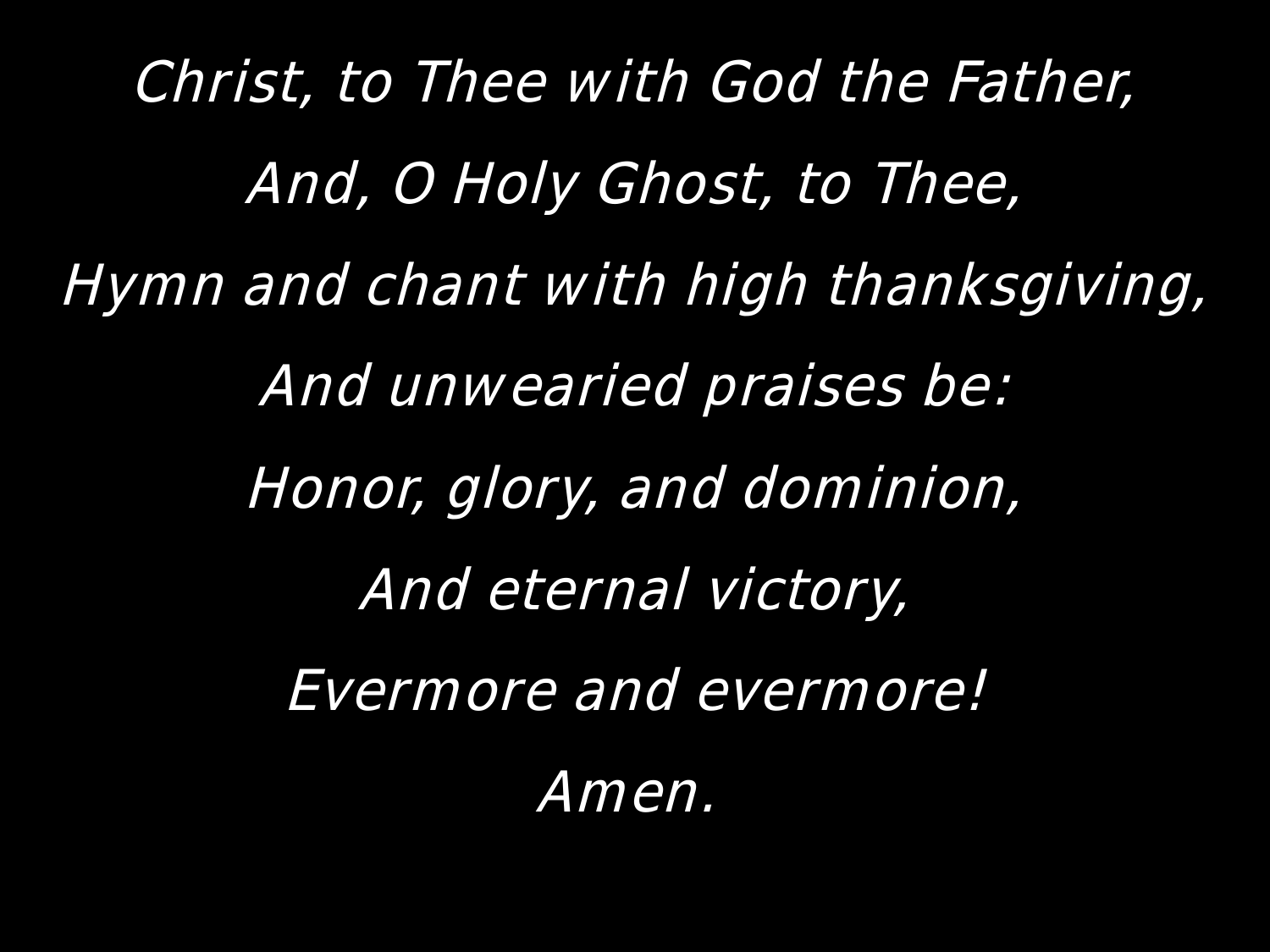

Christ, to Thee with God the Father,
And, O Holy Ghost, to Thee,
Hymn and chant with high thanksgiving,
And unwearied praises be:
Honor, glory, and dominion,
And eternal victory,
Evermore and evermore!
Amen.